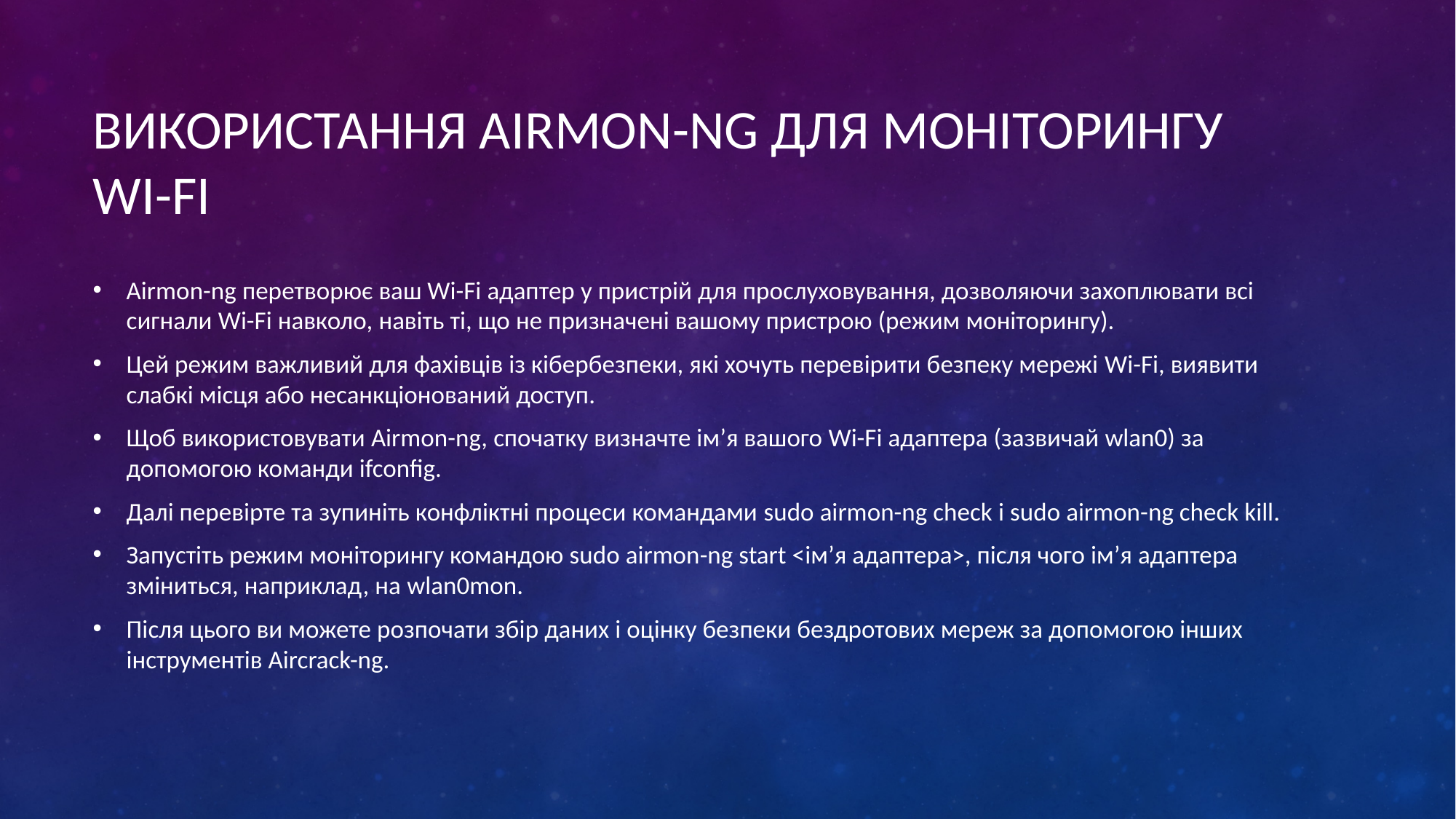

# Використання Airmon-ng для моніторингу Wi-Fi
Airmon-ng перетворює ваш Wi-Fi адаптер у пристрій для прослуховування, дозволяючи захоплювати всі сигнали Wi-Fi навколо, навіть ті, що не призначені вашому пристрою (режим моніторингу).
Цей режим важливий для фахівців із кібербезпеки, які хочуть перевірити безпеку мережі Wi-Fi, виявити слабкі місця або несанкціонований доступ.
Щоб використовувати Airmon-ng, спочатку визначте ім’я вашого Wi-Fi адаптера (зазвичай wlan0) за допомогою команди ifconfig.
Далі перевірте та зупиніть конфліктні процеси командами sudo airmon-ng check і sudo airmon-ng check kill.
Запустіть режим моніторингу командою sudo airmon-ng start <ім’я адаптера>, після чого ім’я адаптера зміниться, наприклад, на wlan0mon.
Після цього ви можете розпочати збір даних і оцінку безпеки бездротових мереж за допомогою інших інструментів Aircrack-ng.